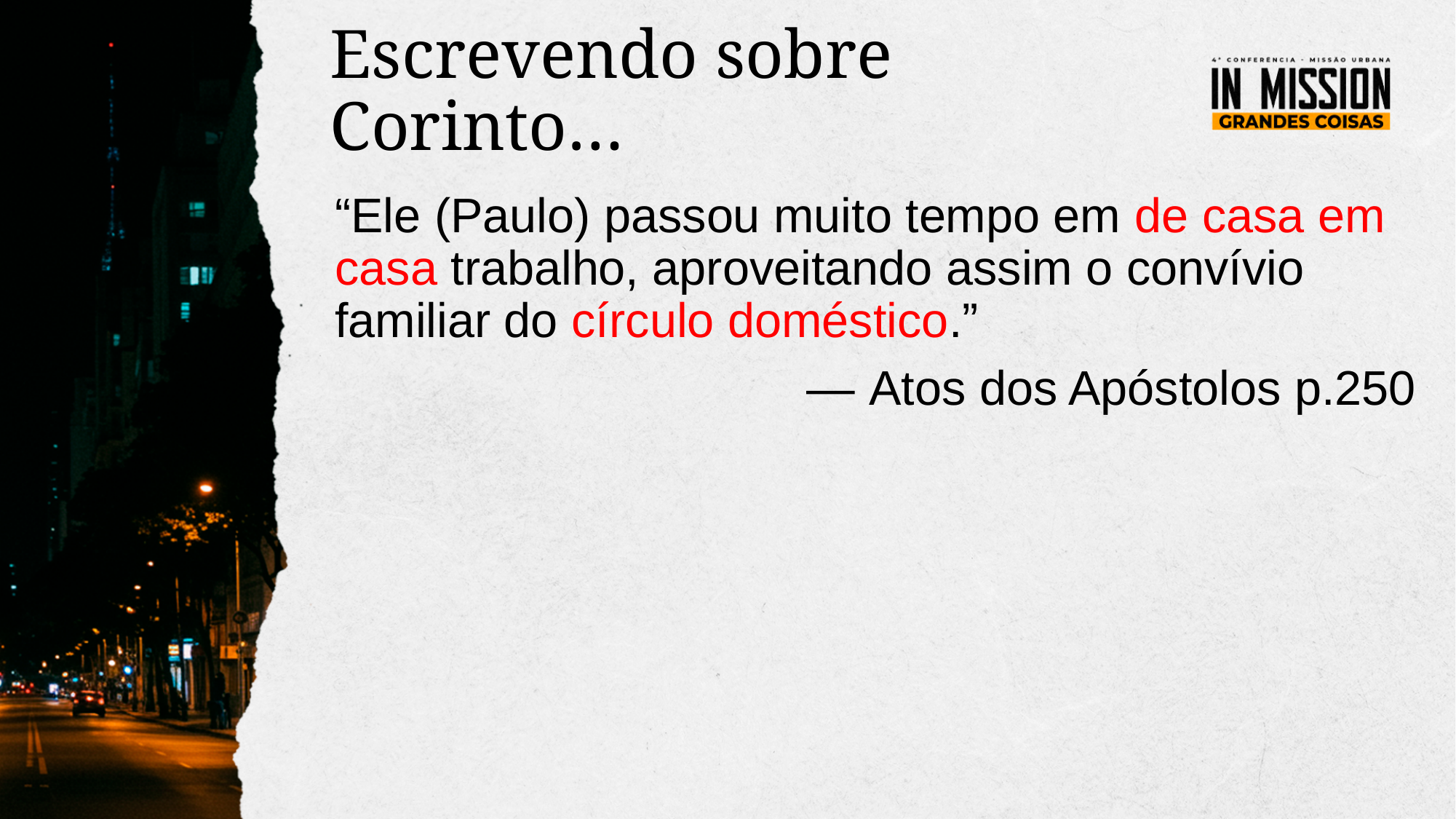

# Escrevendo sobre Corinto…
“Ele (Paulo) passou muito tempo em de casa em casa trabalho, aproveitando assim o convívio familiar do círculo doméstico.”
— Atos dos Apóstolos p.250